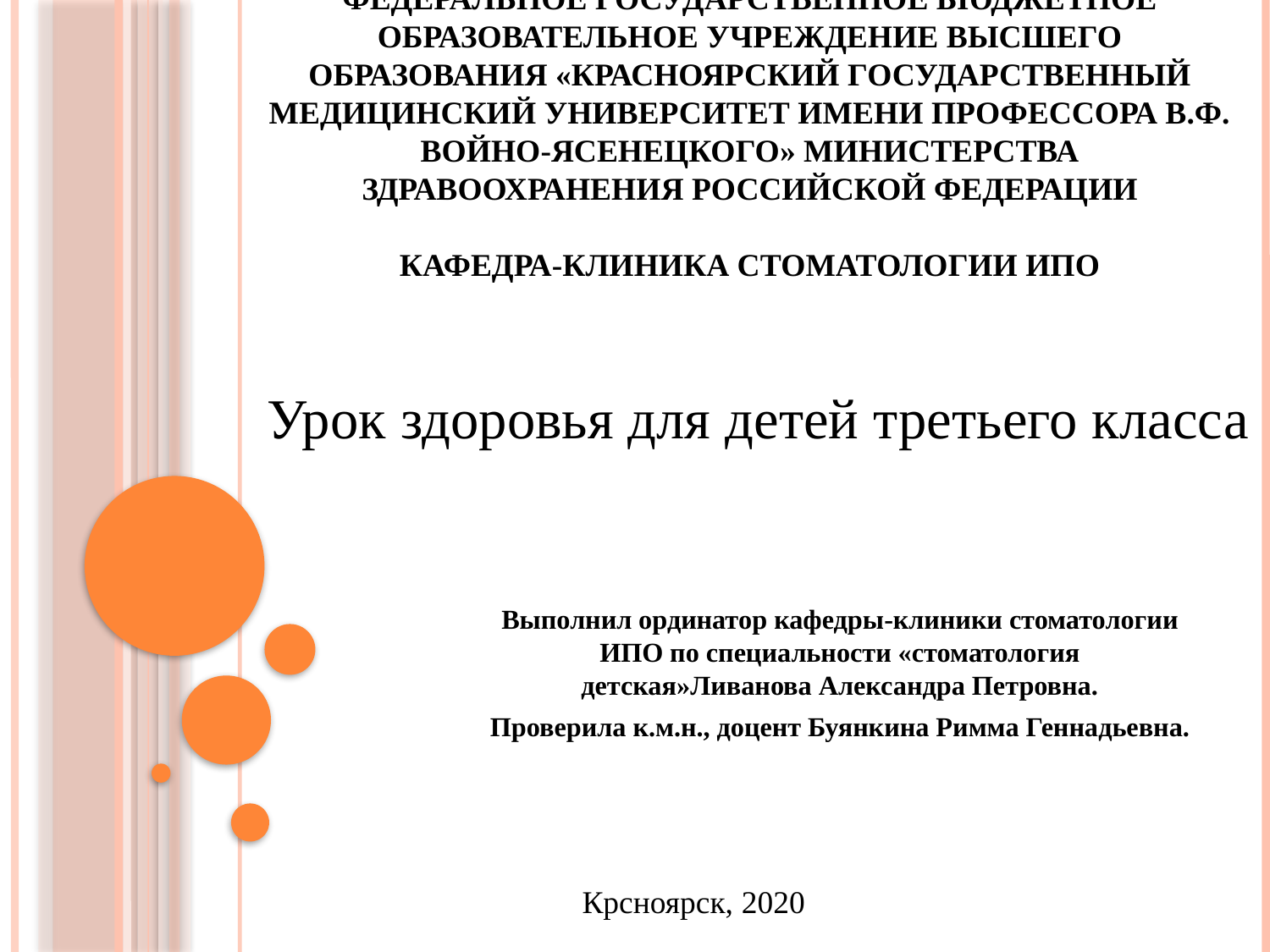

# Федеральное государственное бюджетное образовательное учреждение высшего образования «Красноярский государственный медицинский университет имени профессора В.Ф. Войно-Ясенецкого» Министерства здравоохранения Российской Федерации Кафедра-клиника стоматологии ИПО
Урок здоровья для детей третьего класса
Выполнил ординатор кафедры-клиники стоматологии ИПО по специальности «стоматология детская»Ливанова Александра Петровна.
Проверила к.м.н., доцент Буянкина Римма Геннадьевна.
Крсноярск, 2020